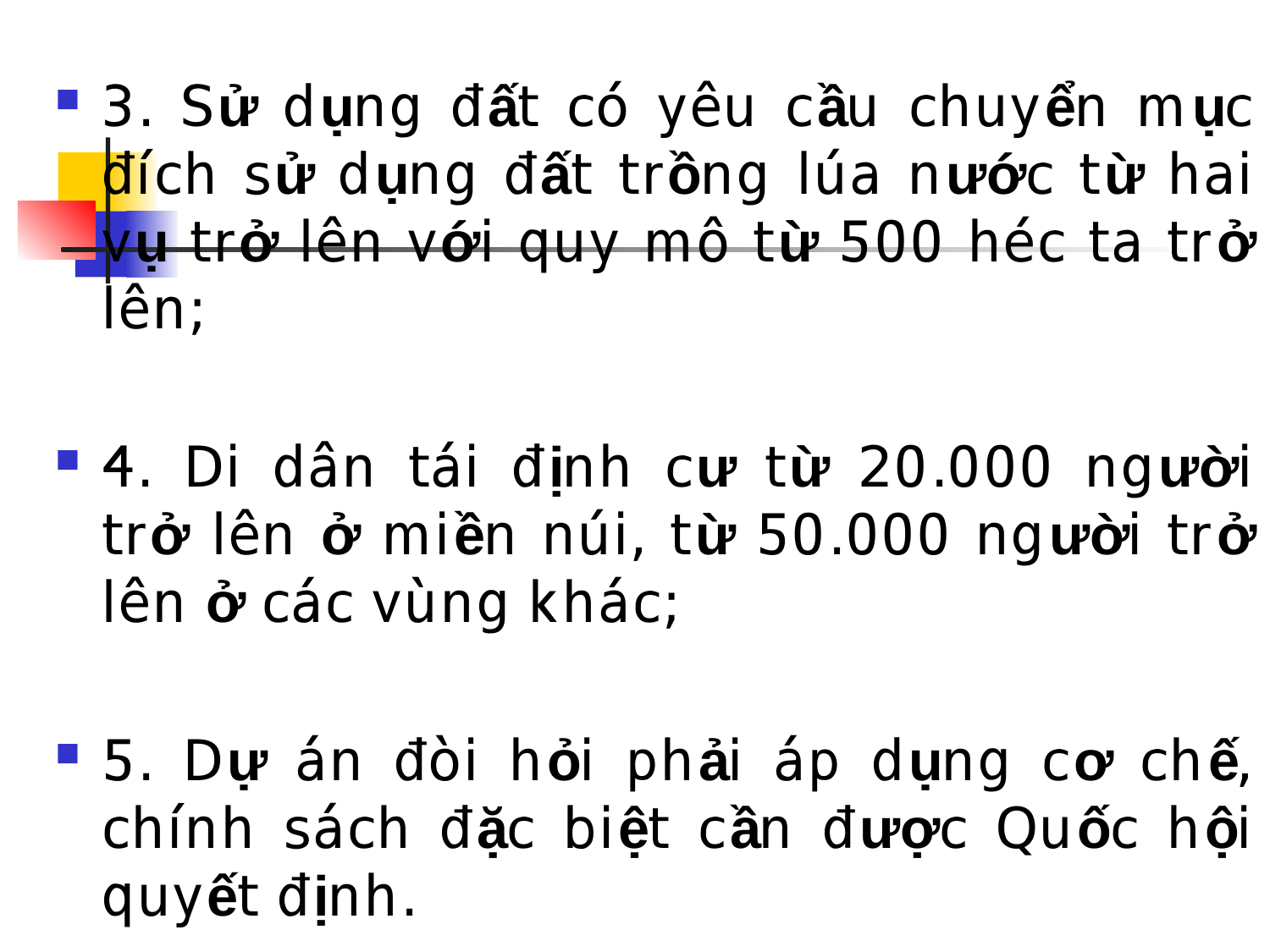

#
3. Sử dụng đất có yêu cầu chuyển mục đích sử dụng đất trồng lúa nước từ hai vụ trở lên với quy mô từ 500 héc ta trở lên;

4. Di dân tái định cư từ 20.000 người trở lên ở miền núi, từ 50.000 người trở lên ở các vùng khác;

5. Dự án đòi hỏi phải áp dụng cơ chế, chính sách đặc biệt cần được Quốc hội quyết định.